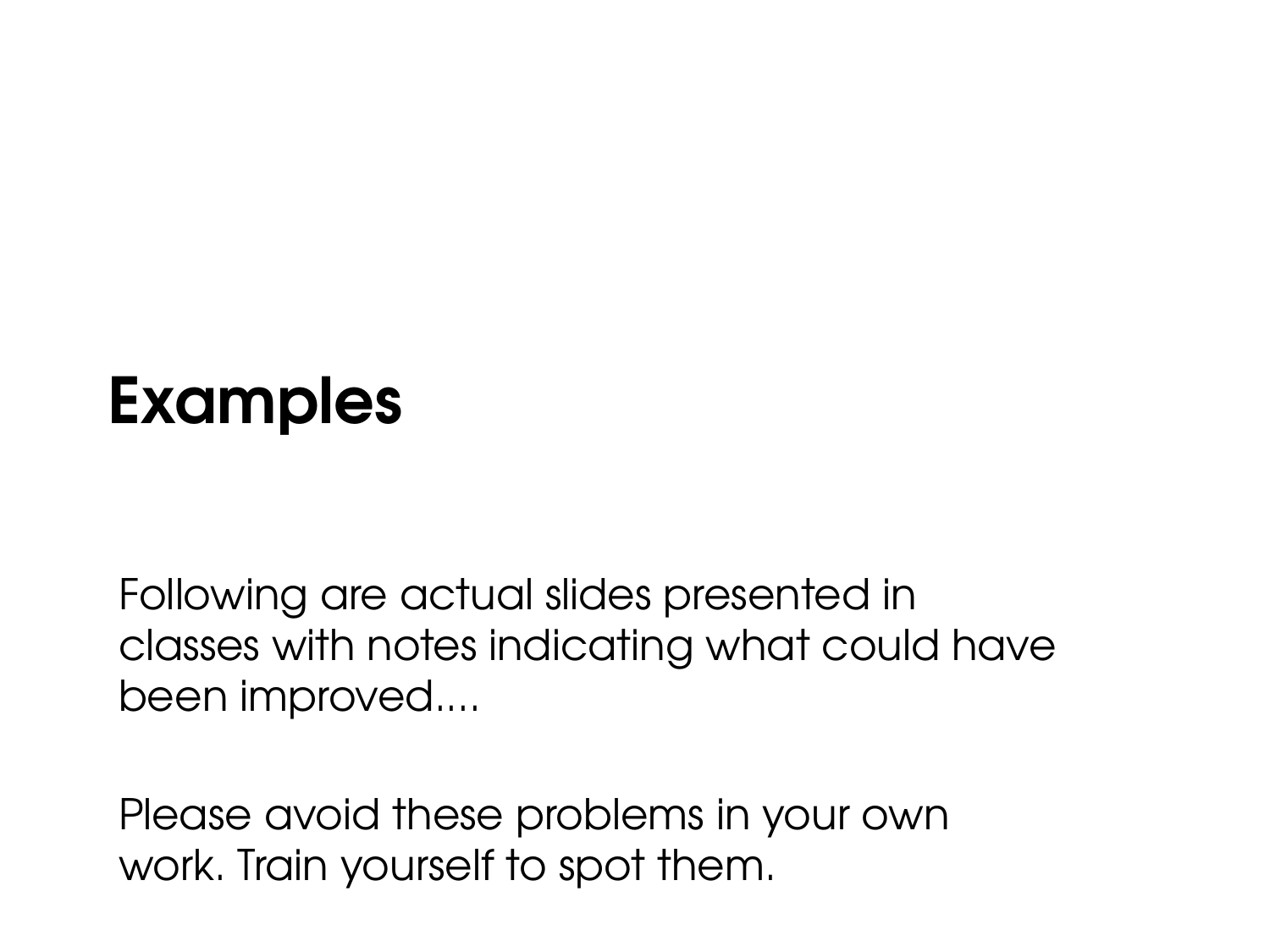

# Examples
Following are actual slides presented in classes with notes indicating what could have been improved....

Please avoid these problems in your own work. Train yourself to spot them.